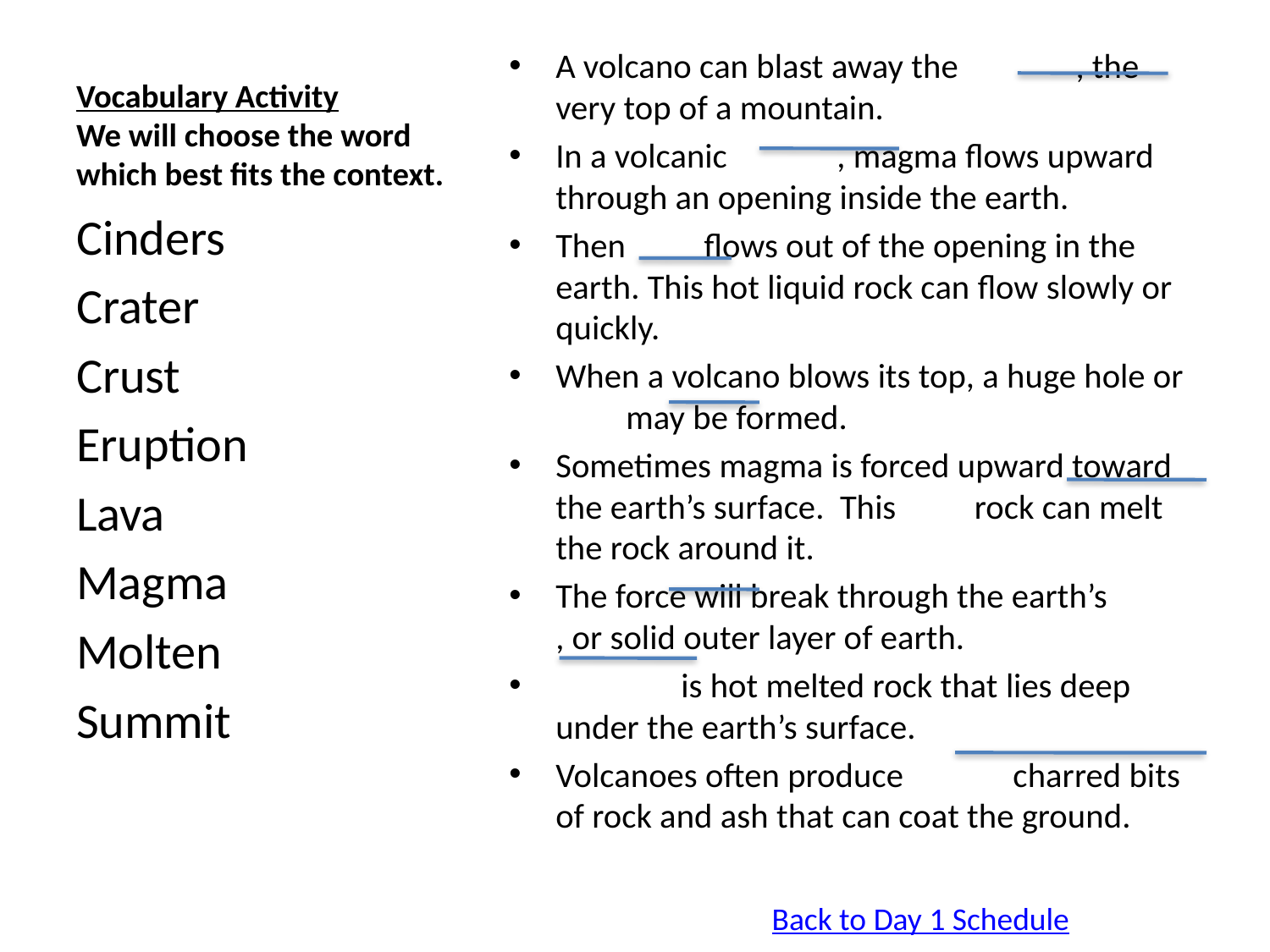

# Vocabulary Activity We will choose the word which best fits the context.
A volcano can blast away the               , the very top of a mountain.
In a volcanic              , magma flows upward through an opening inside the earth.
Then          flows out of the opening in the earth. This hot liquid rock can flow slowly or quickly.
When a volcano blows its top, a huge hole or           may be formed.
Sometimes magma is forced upward toward the earth’s surface.  This          rock can melt the rock around it.
The force will break through the earth’s           , or solid outer layer of earth.
                is hot melted rock that lies deep under the earth’s surface.
Volcanoes often produce              charred bits of rock and ash that can coat the ground.

Cinders
Crater
Crust
Eruption
Lava
Magma
Molten
Summit

Back to Day 1 Schedule